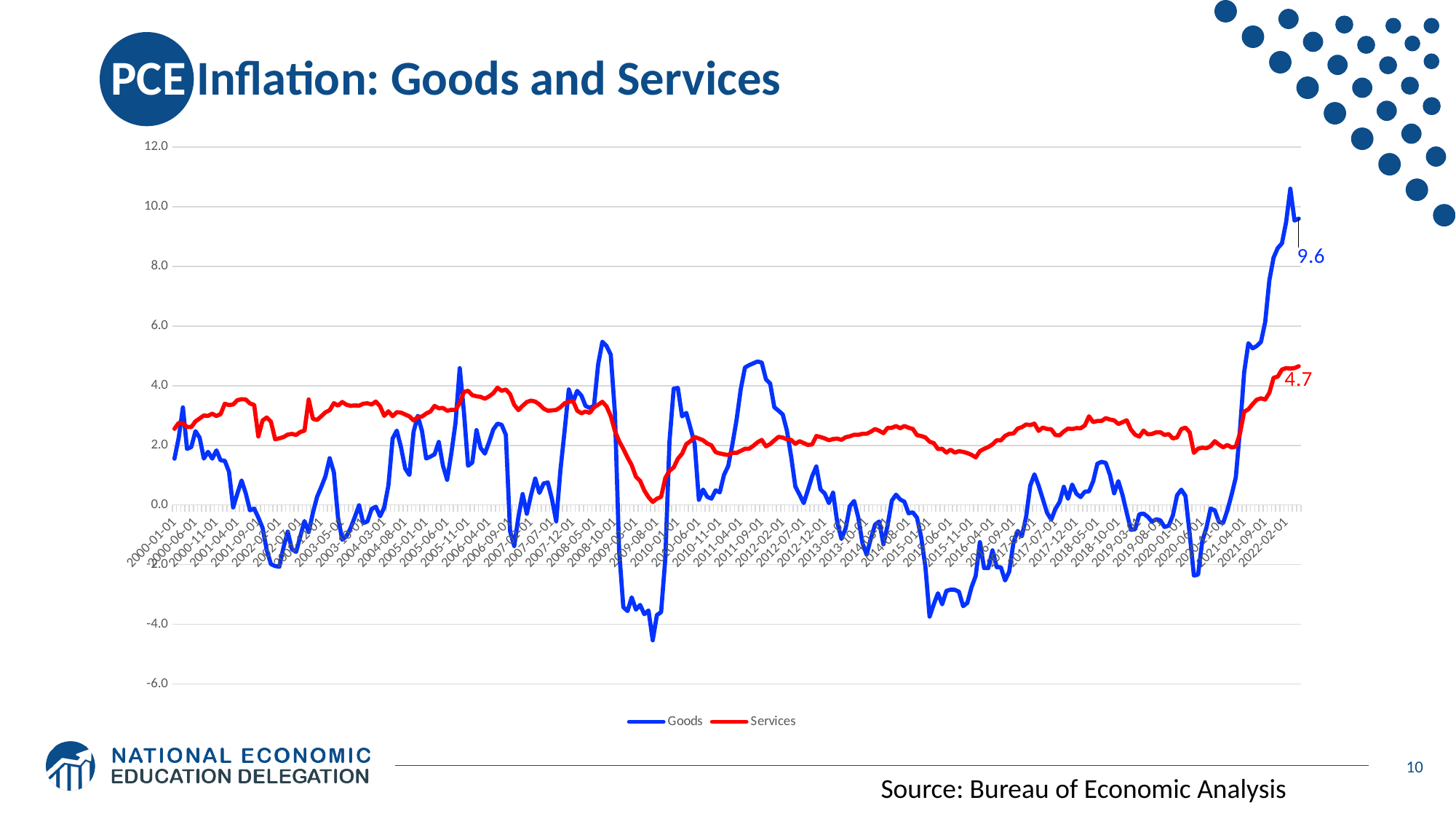

# PCE Inflation: Goods and Services

### Chart

| Category | Goods | Services |
|---|---|---|
| 36526 | 1.5537 | 2.55561 |
| 36557 | 2.24775 | 2.75258 |
| 36586 | 3.27258 | 2.73587 |
| 36617 | 1.87912 | 2.6207 |
| 36647 | 1.94308 | 2.61262 |
| 36678 | 2.47452 | 2.80604 |
| 36708 | 2.25645 | 2.9038 |
| 36739 | 1.55519 | 3.00349 |
| 36770 | 1.78255 | 2.98852 |
| 36800 | 1.5541 | 3.06326 |
| 36831 | 1.83114 | 2.98466 |
| 36861 | 1.4955 | 3.04986 |
| 36892 | 1.48343 | 3.39681 |
| 36923 | 1.11556 | 3.35203 |
| 36951 | -0.08292 | 3.37241 |
| 36982 | 0.38216 | 3.51628 |
| 37012 | 0.8225 | 3.54961 |
| 37043 | 0.39201 | 3.53864 |
| 37073 | -0.17792 | 3.40573 |
| 37104 | -0.12143 | 3.35576 |
| 37135 | -0.4222 | 2.29794 |
| 37165 | -0.7646 | 2.8347 |
| 37196 | -1.50746 | 2.93486 |
| 37226 | -1.98364 | 2.79555 |
| 37257 | -2.04846 | 2.20406 |
| 37288 | -2.07125 | 2.23473 |
| 37316 | -1.4209 | 2.27724 |
| 37347 | -0.89465 | 2.36133 |
| 37377 | -1.48539 | 2.38407 |
| 37408 | -1.57418 | 2.34726 |
| 37438 | -1.05261 | 2.45124 |
| 37469 | -0.53809 | 2.49244 |
| 37500 | -0.91078 | 3.54043 |
| 37530 | -0.26059 | 2.8916 |
| 37561 | 0.27023 | 2.85118 |
| 37591 | 0.60497 | 2.97935 |
| 37622 | 0.96407 | 3.1103 |
| 37653 | 1.56831 | 3.17898 |
| 37681 | 1.09554 | 3.41515 |
| 37712 | -0.43159 | 3.33416 |
| 37742 | -1.16794 | 3.45632 |
| 37773 | -1.04735 | 3.36273 |
| 37803 | -0.77265 | 3.32629 |
| 37834 | -0.40179 | 3.33989 |
| 37865 | -0.01019 | 3.33037 |
| 37895 | -0.60963 | 3.3984 |
| 37926 | -0.55259 | 3.41029 |
| 37956 | -0.13388 | 3.37086 |
| 37987 | -0.05989 | 3.47004 |
| 38018 | -0.37872 | 3.3153 |
| 38047 | -0.0889 | 2.9919 |
| 38078 | 0.65586 | 3.1431 |
| 38108 | 2.22823 | 2.98043 |
| 38139 | 2.49602 | 3.11363 |
| 38169 | 1.93524 | 3.09998 |
| 38200 | 1.2216 | 3.03668 |
| 38231 | 1.00642 | 2.97337 |
| 38261 | 2.45576 | 2.8362 |
| 38292 | 2.98552 | 2.95389 |
| 38322 | 2.48353 | 2.96606 |
| 38353 | 1.5581 | 3.0672 |
| 38384 | 1.61991 | 3.13744 |
| 38412 | 1.69734 | 3.32456 |
| 38443 | 2.11372 | 3.24475 |
| 38473 | 1.31856 | 3.2564 |
| 38504 | 0.84378 | 3.16364 |
| 38534 | 1.73833 | 3.19302 |
| 38565 | 2.75614 | 3.19379 |
| 38596 | 4.58968 | 3.41605 |
| 38626 | 3.10886 | 3.79146 |
| 38657 | 1.3146 | 3.83154 |
| 38687 | 1.42341 | 3.6832 |
| 38718 | 2.51172 | 3.64682 |
| 38749 | 1.91157 | 3.62746 |
| 38777 | 1.72217 | 3.56411 |
| 38808 | 2.10861 | 3.6452 |
| 38838 | 2.53198 | 3.74984 |
| 38869 | 2.7296 | 3.93621 |
| 38899 | 2.68955 | 3.82796 |
| 38930 | 2.35117 | 3.87545 |
| 38961 | -0.87765 | 3.71933 |
| 38991 | -1.37776 | 3.35914 |
| 39022 | -0.39286 | 3.18489 |
| 39052 | 0.36507 | 3.32838 |
| 39083 | -0.29541 | 3.45378 |
| 39114 | 0.33332 | 3.50163 |
| 39142 | 0.88625 | 3.46905 |
| 39173 | 0.40436 | 3.37375 |
| 39203 | 0.72098 | 3.23391 |
| 39234 | 0.75516 | 3.16107 |
| 39264 | 0.18976 | 3.17442 |
| 39295 | -0.54974 | 3.19027 |
| 39326 | 1.15246 | 3.27743 |
| 39356 | 2.48381 | 3.41241 |
| 39387 | 3.8751 | 3.45918 |
| 39417 | 3.44899 | 3.49185 |
| 39448 | 3.82776 | 3.16529 |
| 39479 | 3.67057 | 3.07571 |
| 39508 | 3.32175 | 3.13493 |
| 39539 | 3.26065 | 3.08959 |
| 39569 | 3.32619 | 3.27646 |
| 39600 | 4.71755 | 3.36324 |
| 39630 | 5.47762 | 3.46327 |
| 39661 | 5.33027 | 3.30471 |
| 39692 | 5.04254 | 2.98521 |
| 39722 | 3.07268 | 2.47404 |
| 39753 | -1.52618 | 2.14234 |
| 39783 | -3.42769 | 1.88073 |
| 39814 | -3.5576 | 1.59203 |
| 39845 | -3.09974 | 1.33472 |
| 39873 | -3.50846 | 0.94713 |
| 39904 | -3.35374 | 0.80866 |
| 39934 | -3.66299 | 0.48643 |
| 39965 | -3.5398 | 0.26154 |
| 39995 | -4.53881 | 0.10005 |
| 40026 | -3.694 | 0.20944 |
| 40057 | -3.59272 | 0.26989 |
| 40087 | -1.80023 | 0.90696 |
| 40118 | 2.13356 | 1.1483 |
| 40148 | 3.90146 | 1.25802 |
| 40179 | 3.92598 | 1.55109 |
| 40210 | 2.97194 | 1.71814 |
| 40238 | 3.08938 | 2.03979 |
| 40269 | 2.58317 | 2.14091 |
| 40299 | 2.05292 | 2.28177 |
| 40330 | 0.17172 | 2.22636 |
| 40360 | 0.51648 | 2.17227 |
| 40391 | 0.27194 | 2.0603 |
| 40422 | 0.21002 | 1.9986 |
| 40452 | 0.48963 | 1.77125 |
| 40483 | 0.42682 | 1.72817 |
| 40513 | 1.01034 | 1.69579 |
| 40544 | 1.30214 | 1.67856 |
| 40575 | 2.03081 | 1.75308 |
| 40603 | 2.86449 | 1.74587 |
| 40634 | 3.88762 | 1.81406 |
| 40664 | 4.61186 | 1.88581 |
| 40695 | 4.69091 | 1.8852 |
| 40725 | 4.75345 | 1.98456 |
| 40756 | 4.81406 | 2.10291 |
| 40787 | 4.7762 | 2.18177 |
| 40817 | 4.21757 | 1.96639 |
| 40848 | 4.07147 | 2.04251 |
| 40878 | 3.28012 | 2.16611 |
| 40909 | 3.16081 | 2.28476 |
| 40940 | 3.03651 | 2.25973 |
| 40969 | 2.49176 | 2.20324 |
| 41000 | 1.63212 | 2.18178 |
| 41030 | 0.61913 | 2.0494 |
| 41061 | 0.3477 | 2.1386 |
| 41091 | 0.06258 | 2.07553 |
| 41122 | 0.49635 | 2.01277 |
| 41153 | 0.96095 | 2.02945 |
| 41183 | 1.28998 | 2.31274 |
| 41214 | 0.52075 | 2.27858 |
| 41244 | 0.38618 | 2.23358 |
| 41275 | 0.0621 | 2.17115 |
| 41306 | 0.4113 | 2.2108 |
| 41334 | -0.58962 | 2.22515 |
| 41365 | -1.14068 | 2.18439 |
| 41395 | -0.78268 | 2.27393 |
| 41426 | -0.03828 | 2.304 |
| 41456 | 0.13314 | 2.35422 |
| 41487 | -0.41475 | 2.3513 |
| 41518 | -1.28135 | 2.38669 |
| 41548 | -1.66266 | 2.38765 |
| 41579 | -1.12795 | 2.45794 |
| 41609 | -0.65919 | 2.54925 |
| 41640 | -0.55255 | 2.48758 |
| 41671 | -1.31735 | 2.40945 |
| 41699 | -0.67928 | 2.58608 |
| 41730 | 0.1431 | 2.58861 |
| 41760 | 0.34544 | 2.64982 |
| 41791 | 0.18339 | 2.57399 |
| 41821 | 0.10879 | 2.6507 |
| 41852 | -0.27966 | 2.5898 |
| 41883 | -0.2481 | 2.552 |
| 41913 | -0.42698 | 2.34264 |
| 41944 | -1.08226 | 2.31282 |
| 41974 | -2.06331 | 2.26568 |
| 42005 | -3.74341 | 2.12163 |
| 42036 | -3.32977 | 2.07455 |
| 42064 | -2.96064 | 1.87436 |
| 42095 | -3.3338 | 1.88361 |
| 42125 | -2.88185 | 1.75628 |
| 42156 | -2.84139 | 1.85701 |
| 42186 | -2.84458 | 1.75353 |
| 42217 | -2.91041 | 1.80493 |
| 42248 | -3.39406 | 1.78048 |
| 42278 | -3.28555 | 1.74094 |
| 42309 | -2.76077 | 1.68144 |
| 42339 | -2.38171 | 1.59598 |
| 42370 | -1.24858 | 1.80571 |
| 42401 | -2.11566 | 1.88055 |
| 42430 | -2.11749 | 1.94251 |
| 42461 | -1.524 | 2.03395 |
| 42491 | -2.08327 | 2.16896 |
| 42522 | -2.09011 | 2.16587 |
| 42552 | -2.53327 | 2.31614 |
| 42583 | -2.23083 | 2.38724 |
| 42614 | -1.25797 | 2.39647 |
| 42644 | -0.87104 | 2.563 |
| 42675 | -1.05064 | 2.61027 |
| 42705 | -0.41138 | 2.69936 |
| 42736 | 0.64912 | 2.68138 |
| 42767 | 1.02746 | 2.72895 |
| 42795 | 0.64463 | 2.4837 |
| 42826 | 0.19873 | 2.59953 |
| 42856 | -0.25827 | 2.55006 |
| 42887 | -0.49271 | 2.53973 |
| 42917 | -0.13282 | 2.34505 |
| 42948 | 0.0999 | 2.33614 |
| 42979 | 0.60732 | 2.46514 |
| 43009 | 0.20725 | 2.56438 |
| 43040 | 0.68418 | 2.54841 |
| 43070 | 0.37919 | 2.57954 |
| 43101 | 0.26408 | 2.57524 |
| 43132 | 0.44474 | 2.66727 |
| 43160 | 0.45585 | 2.97508 |
| 43191 | 0.79547 | 2.78057 |
| 43221 | 1.38492 | 2.81898 |
| 43252 | 1.44613 | 2.81827 |
| 43282 | 1.41088 | 2.9146 |
| 43313 | 1.00649 | 2.86643 |
| 43344 | 0.39085 | 2.84043 |
| 43374 | 0.79985 | 2.71733 |
| 43405 | 0.3287 | 2.7778 |
| 43435 | -0.2638 | 2.8429 |
| 43466 | -0.83422 | 2.52995 |
| 43497 | -0.8121 | 2.35748 |
| 43525 | -0.31092 | 2.29222 |
| 43556 | -0.28888 | 2.49744 |
| 43586 | -0.39567 | 2.36969 |
| 43617 | -0.56141 | 2.38199 |
| 43647 | -0.48159 | 2.4364 |
| 43678 | -0.51084 | 2.44268 |
| 43709 | -0.73877 | 2.34803 |
| 43739 | -0.69615 | 2.37806 |
| 43770 | -0.34863 | 2.23291 |
| 43800 | 0.32691 | 2.26584 |
| 43831 | 0.51321 | 2.54737 |
| 43862 | 0.30042 | 2.59644 |
| 43891 | -0.96939 | 2.43594 |
| 43922 | -2.36813 | 1.74712 |
| 43952 | -2.33721 | 1.88761 |
| 43983 | -1.21026 | 1.92069 |
| 44013 | -0.76119 | 1.90242 |
| 44044 | -0.11939 | 1.97266 |
| 44075 | -0.18184 | 2.1388 |
| 44105 | -0.57452 | 2.02373 |
| 44136 | -0.59853 | 1.93416 |
| 44166 | -0.17611 | 2.01262 |
| 44197 | 0.33899 | 1.92733 |
| 44228 | 0.92388 | 1.95823 |
| 44256 | 2.53232 | 2.39889 |
| 44287 | 4.45548 | 3.12767 |
| 44317 | 5.42655 | 3.2108 |
| 44348 | 5.25328 | 3.38326 |
| 44378 | 5.33417 | 3.53349 |
| 44409 | 5.47187 | 3.57629 |
| 44440 | 6.13555 | 3.53742 |
| 44470 | 7.53531 | 3.76402 |
| 44501 | 8.29844 | 4.26806 |
| 44531 | 8.61697 | 4.30685 |
| 44562 | 8.77653 | 4.54321 |
| 44593 | 9.49694 | 4.59128 |
| 44621 | 10.60966 | 4.57771 |
| 44652 | 9.54062 | 4.59389 |
| 44682 | 9.60449 | 4.65585 |
10
Source: Bureau of Economic Analysis